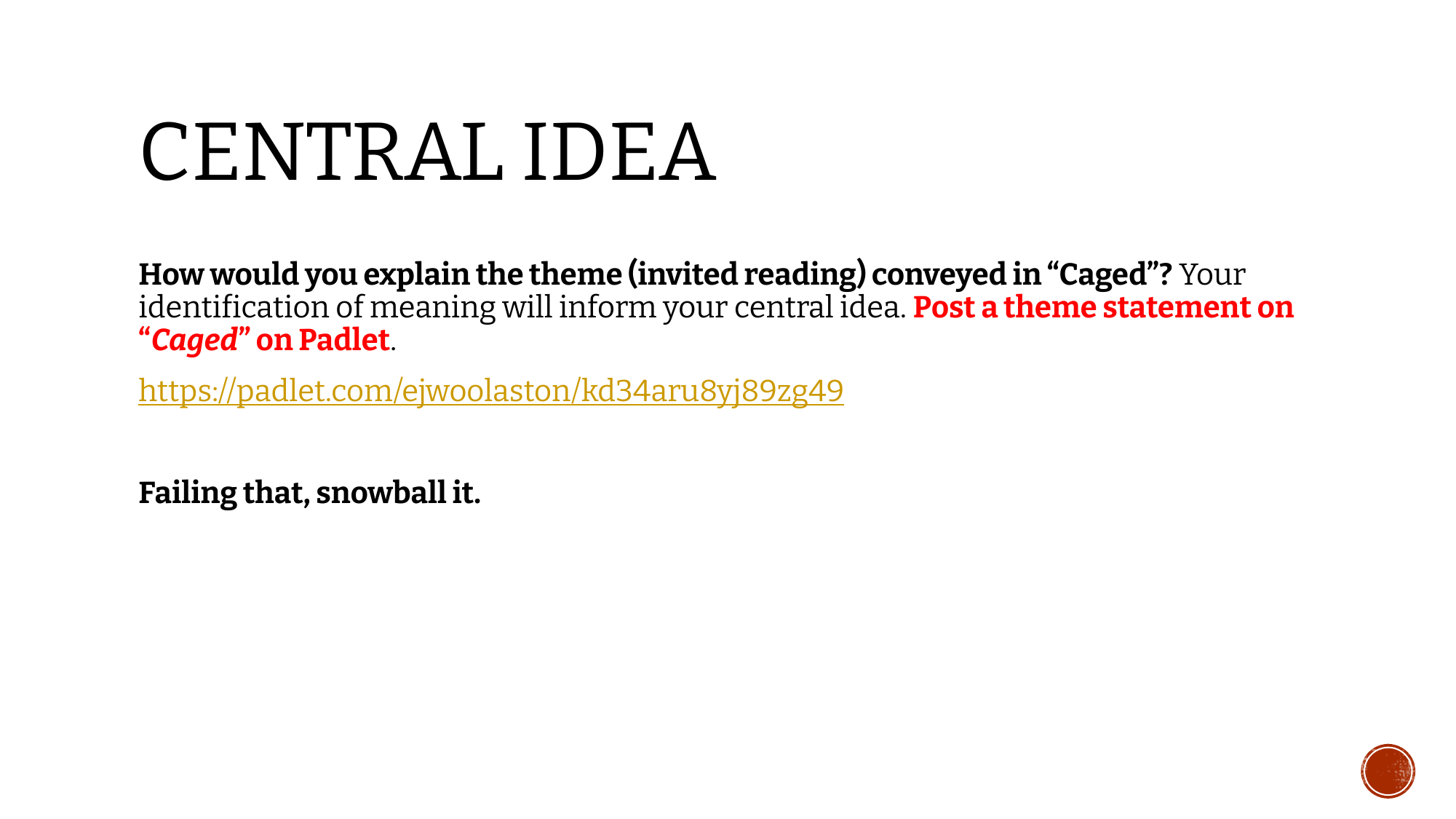

# Central Idea
How would you explain the theme (invited reading) conveyed in “Caged”? Your identification of meaning will inform your central idea. Post a theme statement on “Caged” on Padlet.
https://padlet.com/ejwoolaston/kd34aru8yj89zg49

Failing that, snowball it.